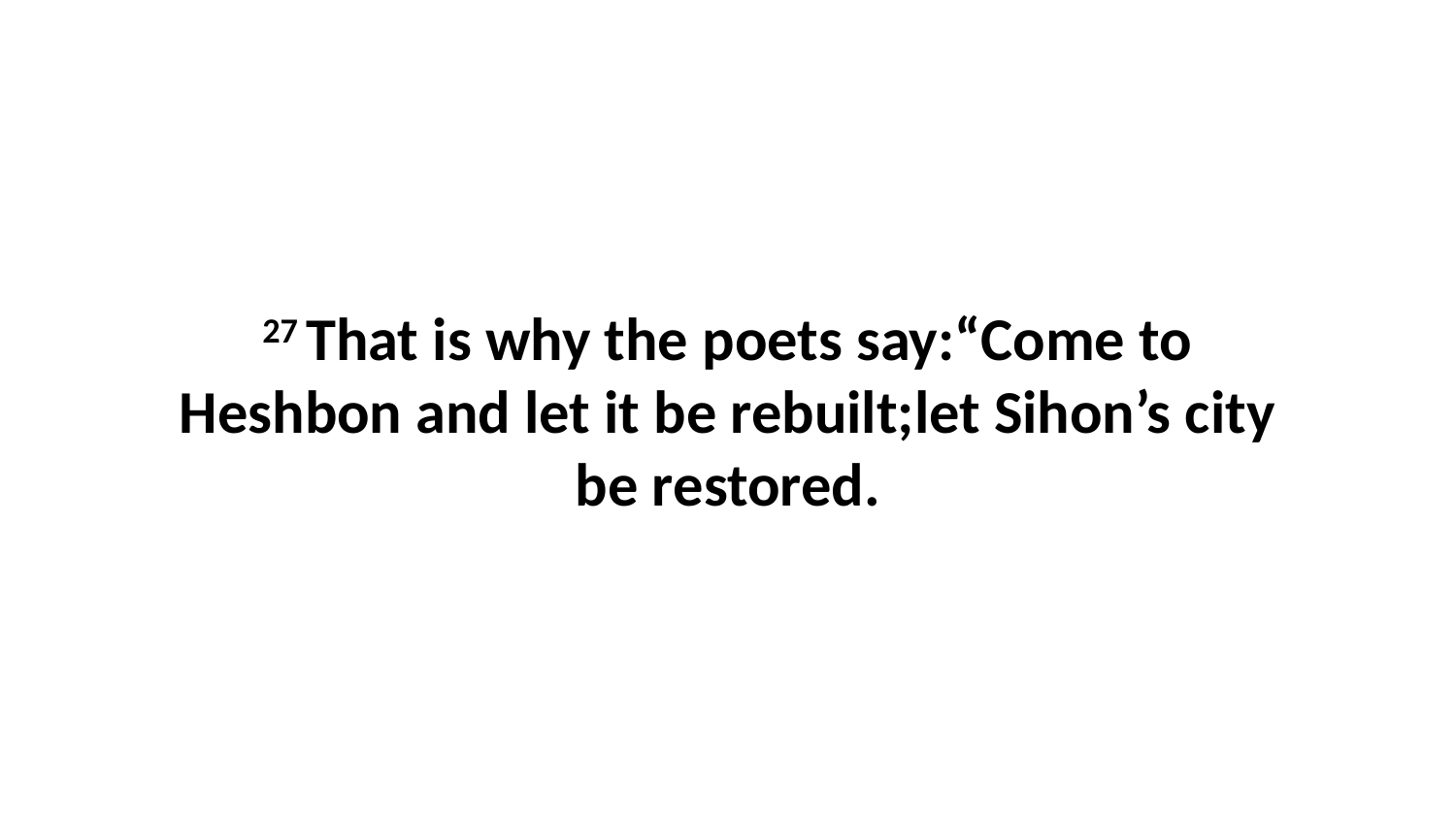

27 That is why the poets say:“Come to Heshbon and let it be rebuilt;let Sihon’s city be restored.